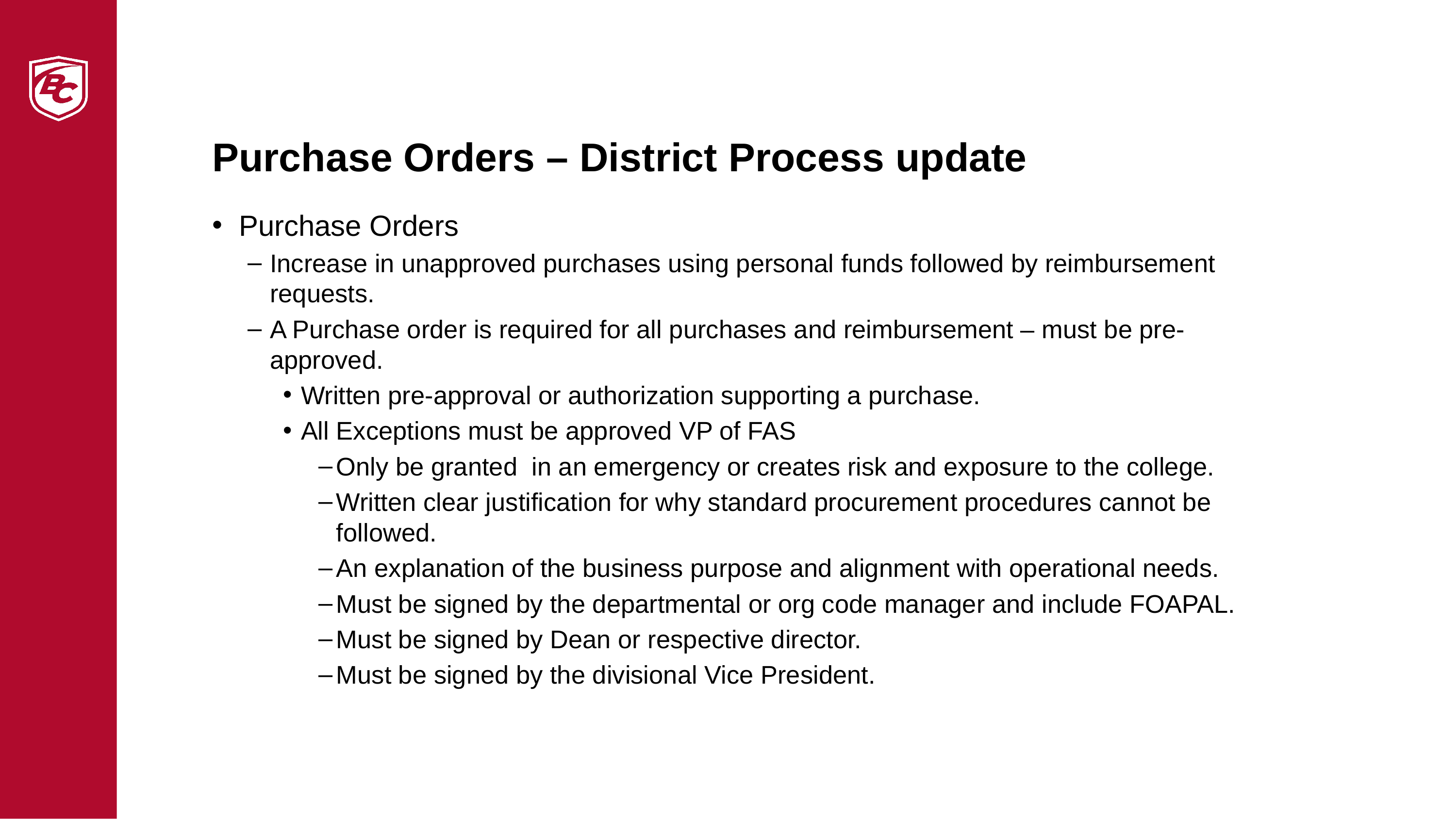

# Purchase Orders – District Process update
Purchase Orders
Increase in unapproved purchases using personal funds followed by reimbursement requests.
A Purchase order is required for all purchases and reimbursement – must be pre-approved.
Written pre-approval or authorization supporting a purchase.
All Exceptions must be approved VP of FAS
Only be granted  in an emergency or creates risk and exposure to the college.
Written clear justification for why standard procurement procedures cannot be followed.
An explanation of the business purpose and alignment with operational needs.
Must be signed by the departmental or org code manager and include FOAPAL.
Must be signed by Dean or respective director.
Must be signed by the divisional Vice President.